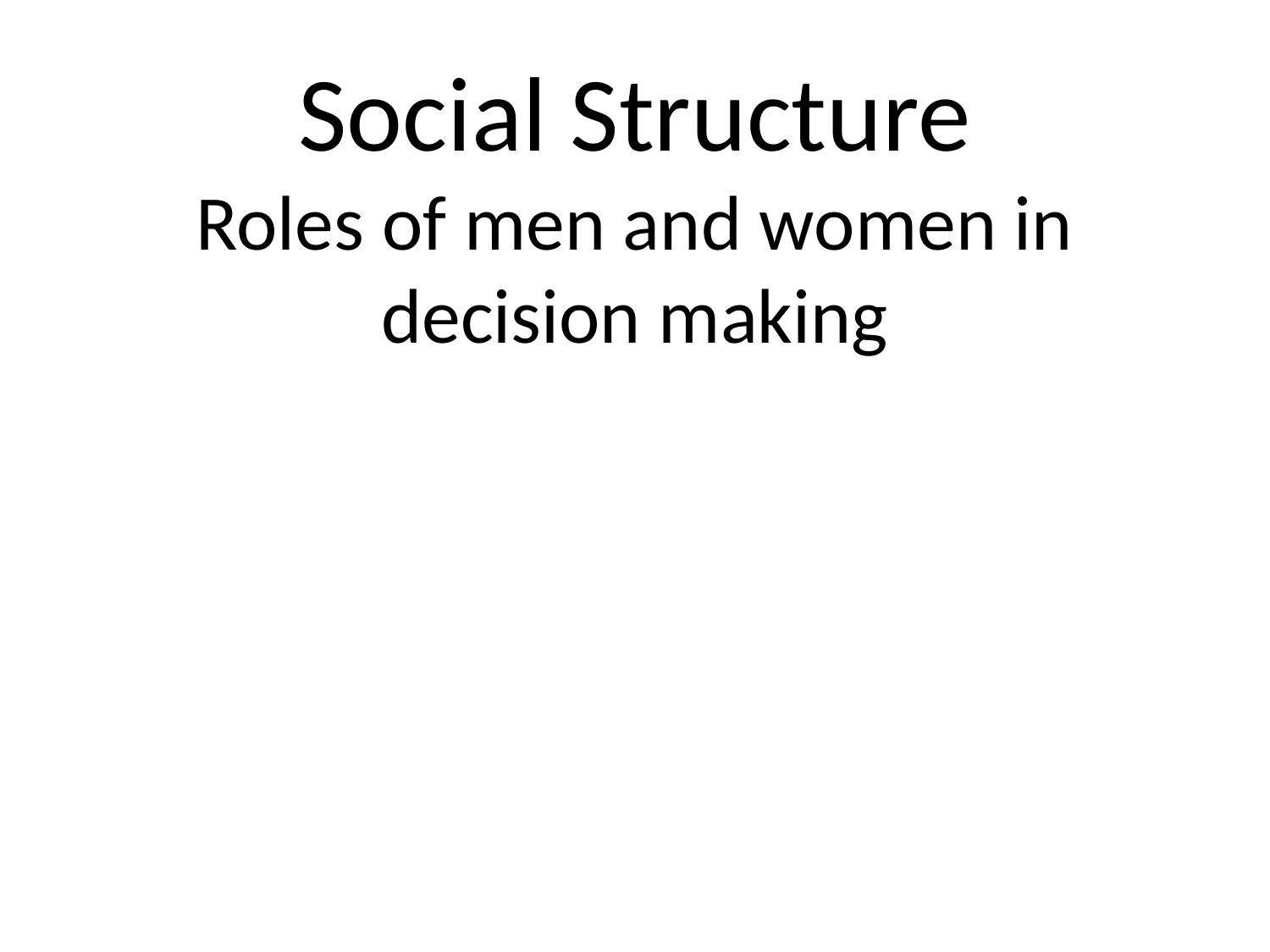

# Social Structure Roles of men and women in decision making